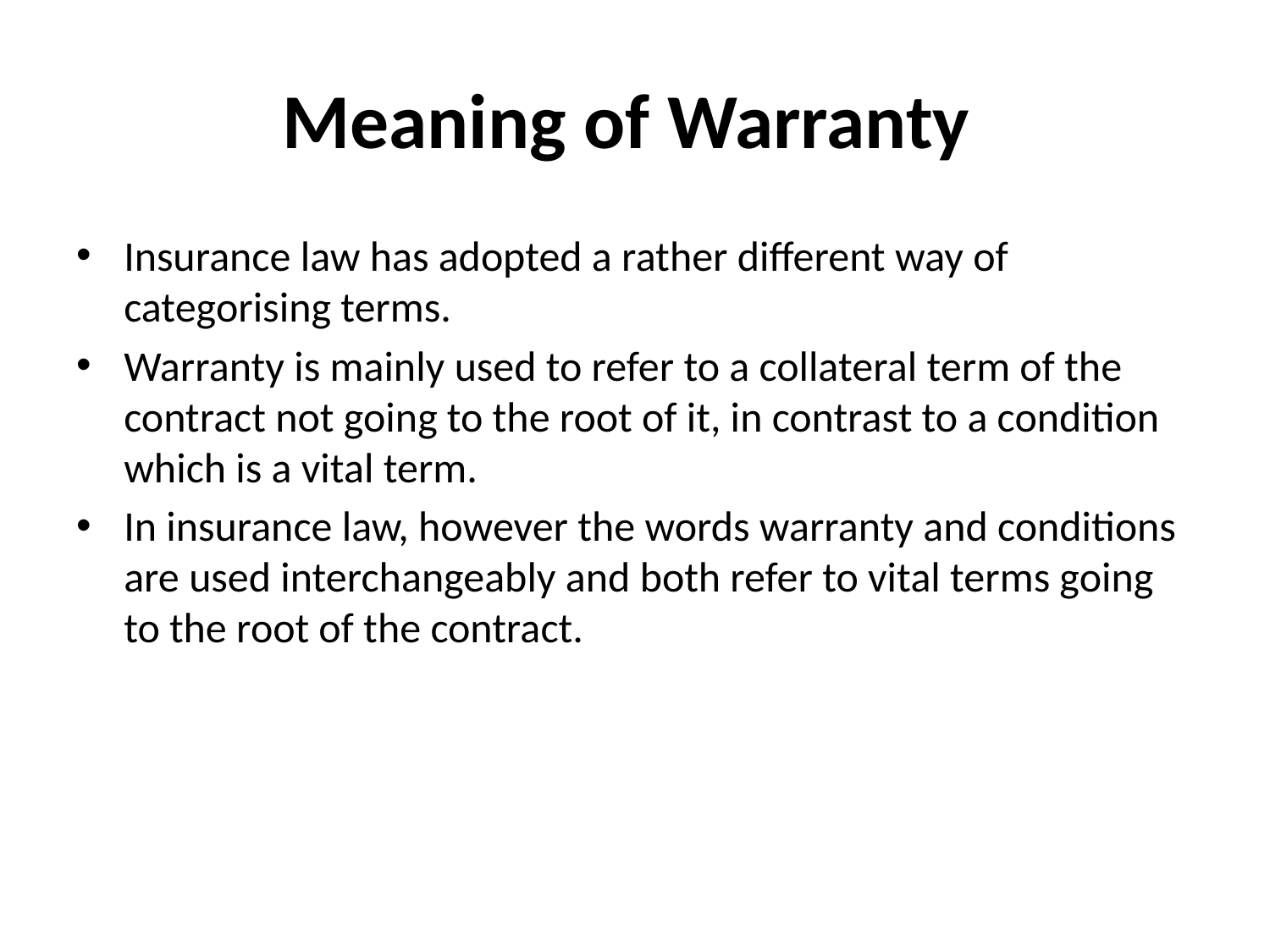

# Meaning of Warranty
Insurance law has adopted a rather different way of categorising terms.
Warranty is mainly used to refer to a collateral term of the contract not going to the root of it, in contrast to a condition which is a vital term.
In insurance law, however the words warranty and conditions are used interchangeably and both refer to vital terms going to the root of the contract.